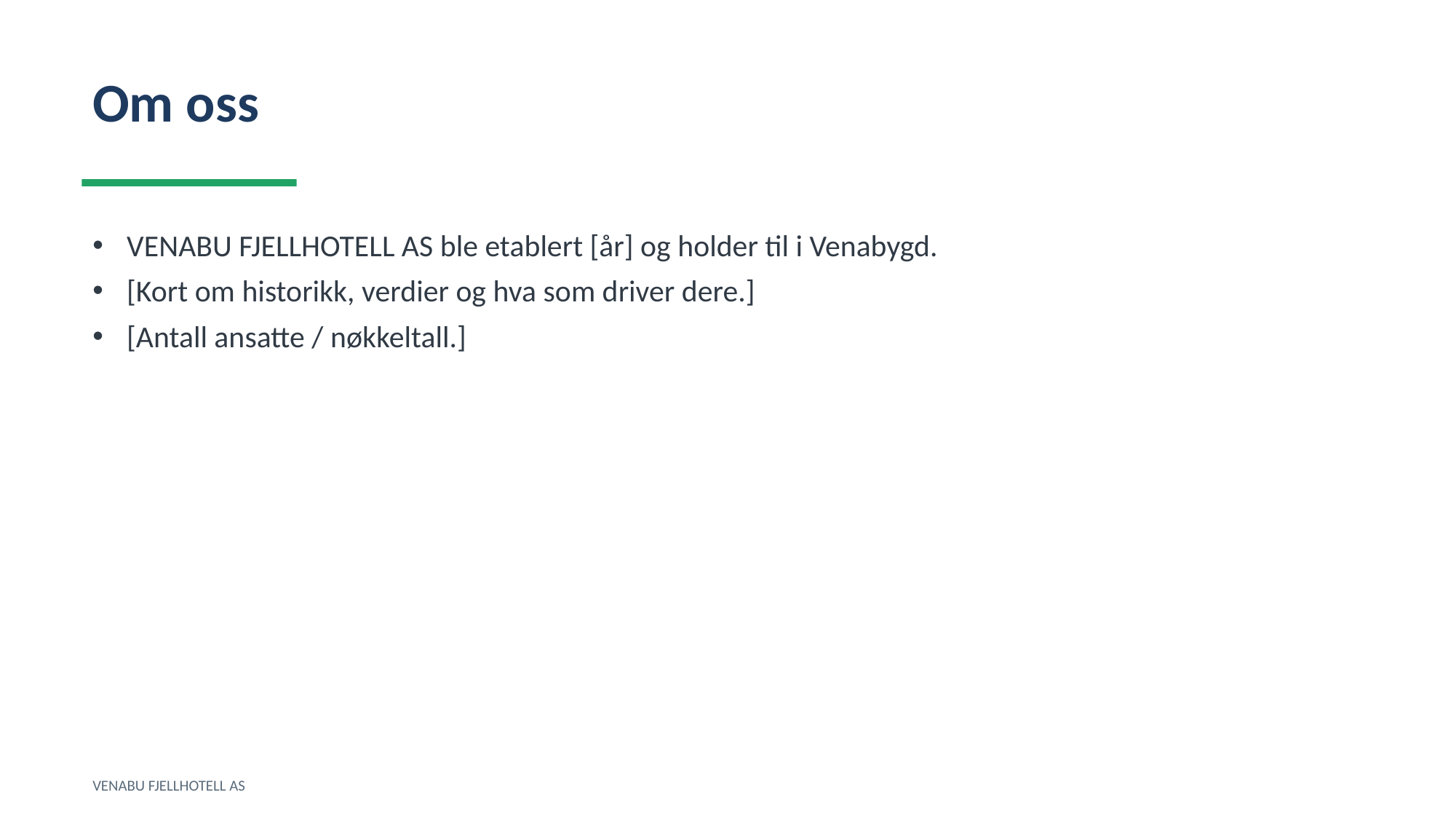

Om oss

VENABU FJELLHOTELL AS ble etablert [år] og holder til i Venabygd.
[Kort om historikk, verdier og hva som driver dere.]
[Antall ansatte / nøkkeltall.]
VENABU FJELLHOTELL AS